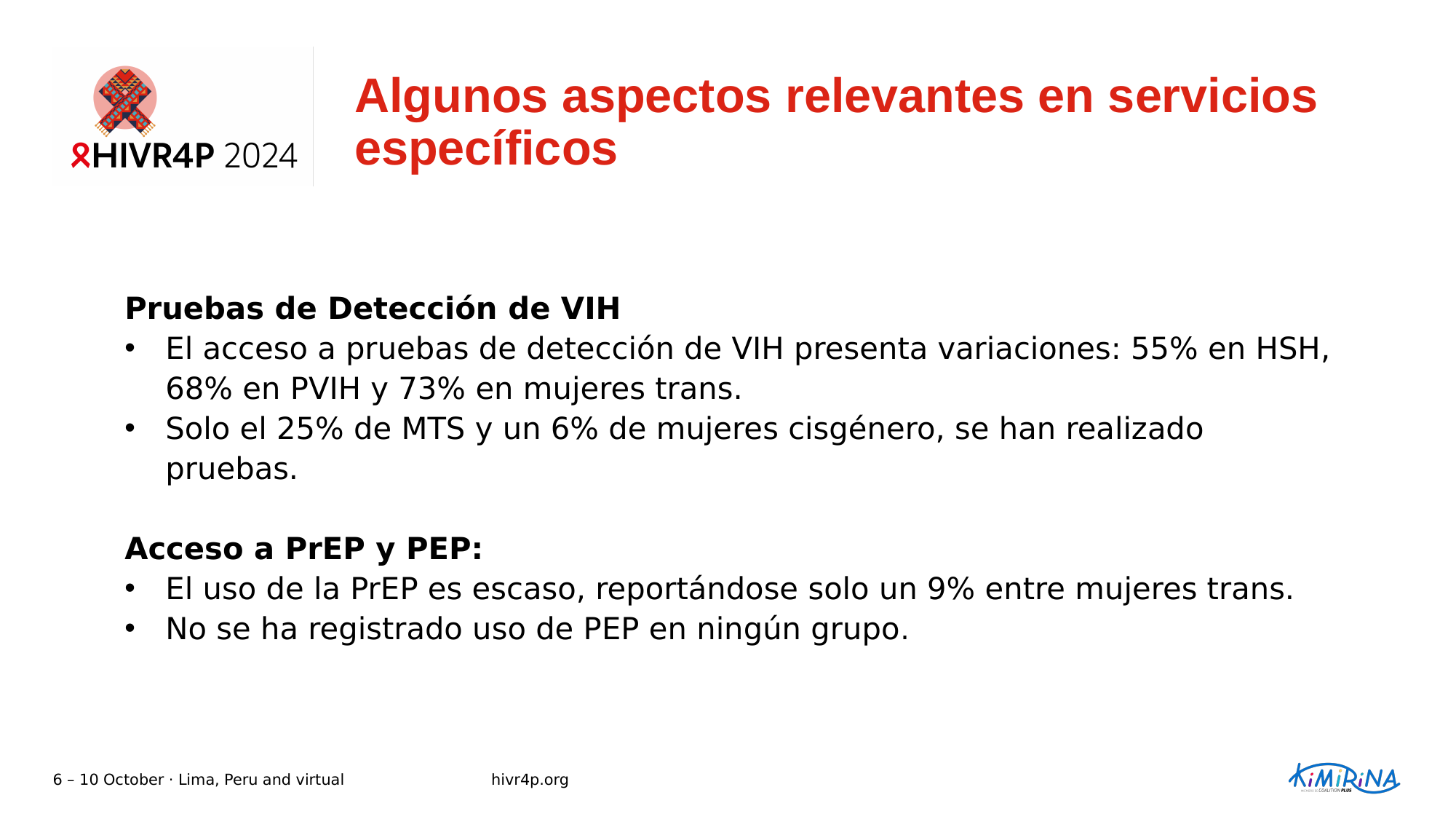

# Algunos aspectos relevantes en servicios específicos
Pruebas de Detección de VIH
El acceso a pruebas de detección de VIH presenta variaciones: 55% en HSH, 68% en PVIH y 73% en mujeres trans.
Solo el 25% de MTS y un 6% de mujeres cisgénero, se han realizado pruebas.

Acceso a PrEP y PEP:
El uso de la PrEP es escaso, reportándose solo un 9% entre mujeres trans.
No se ha registrado uso de PEP en ningún grupo.